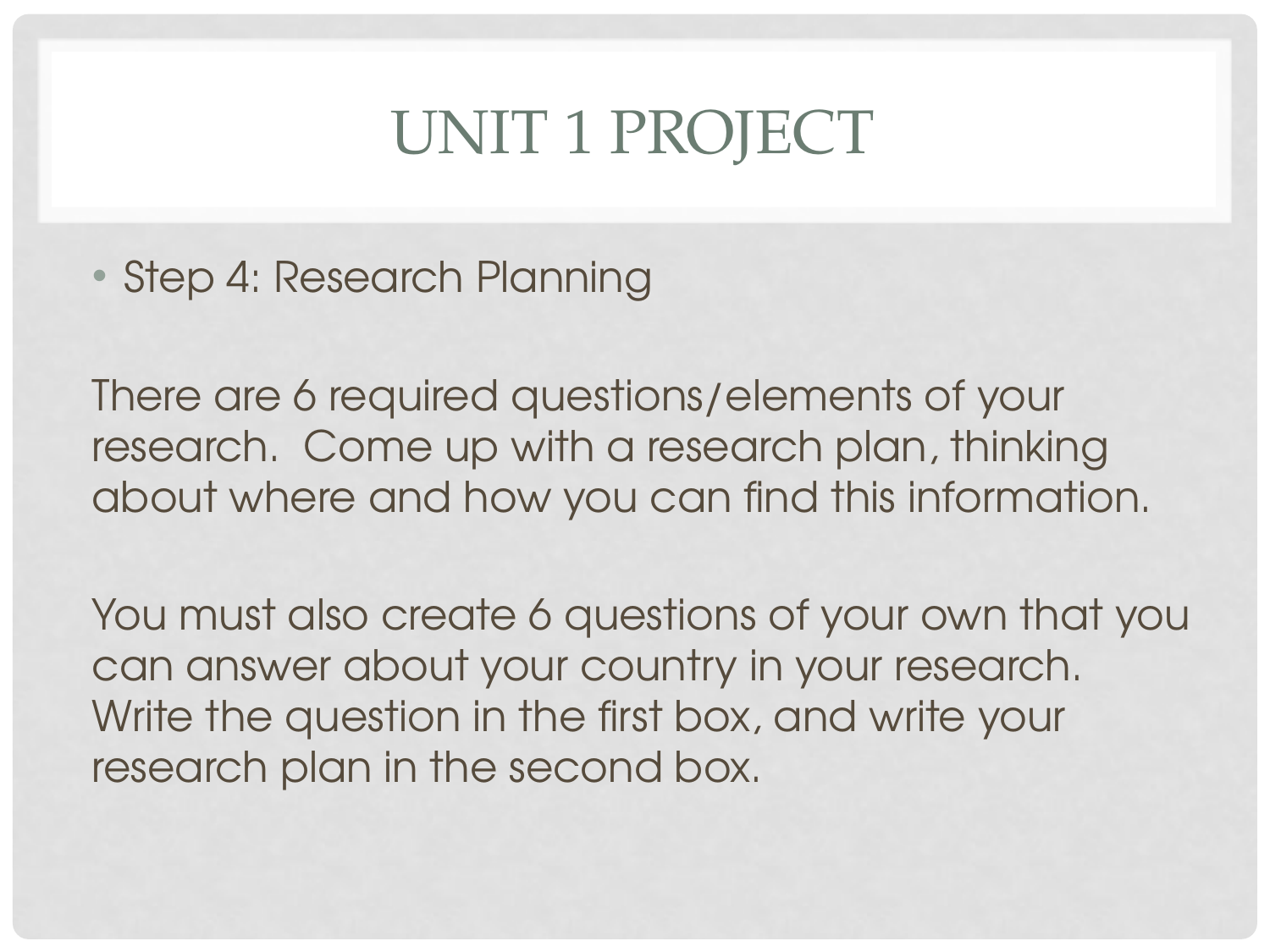

# Unit 1 Project
Step 4: Research Planning

There are 6 required questions/elements of your research.  Come up with a research plan, thinking about where and how you can find this information.

You must also create 6 questions of your own that you can answer about your country in your research.  Write the question in the first box, and write your research plan in the second box.